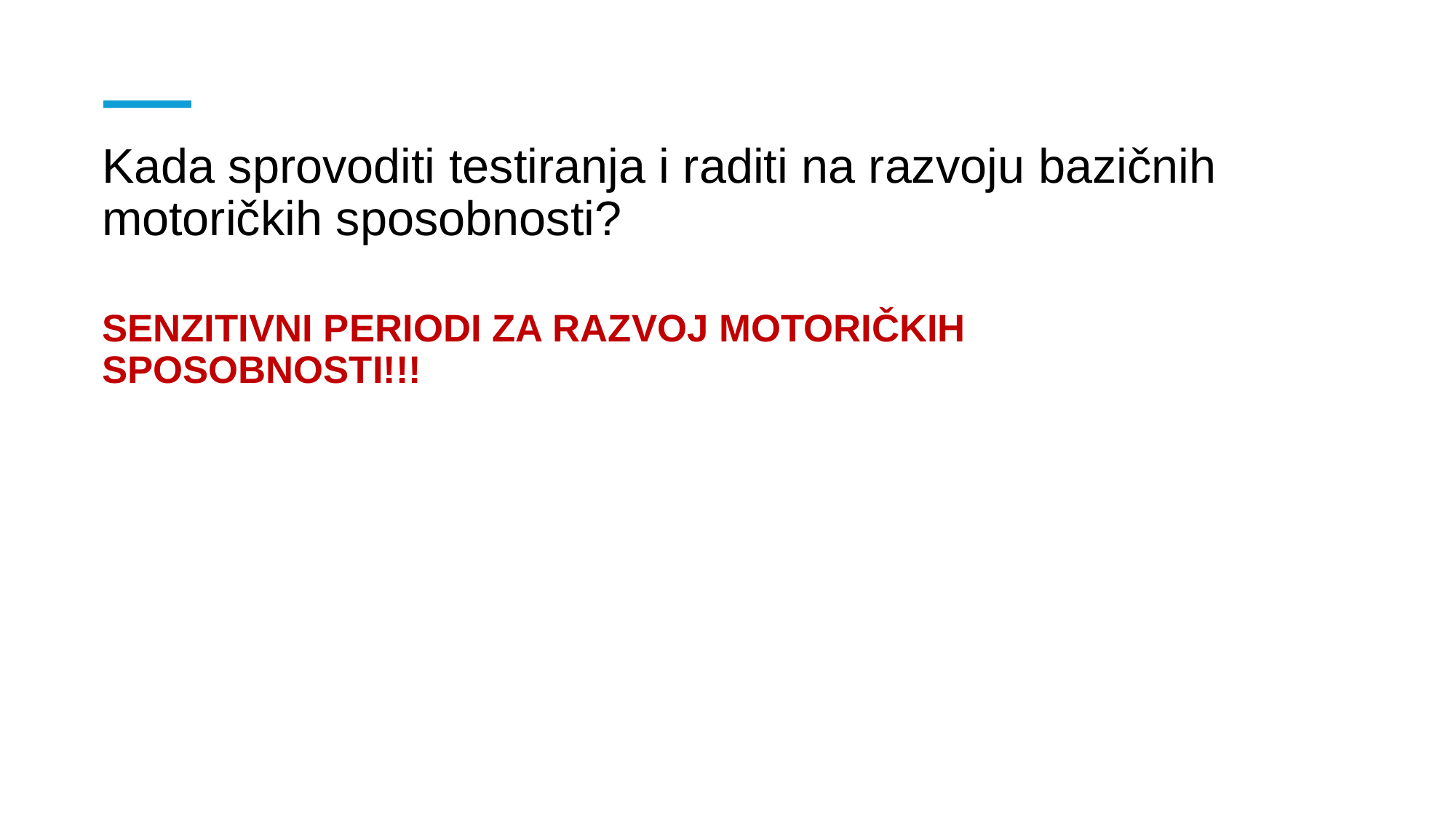

# Kada sprovoditi testiranja i raditi na razvoju bazičnih motoričkih sposobnosti?
SENZITIVNI PERIODI ZA RAZVOJ MOTORIČKIH SPOSOBNOSTI!!!